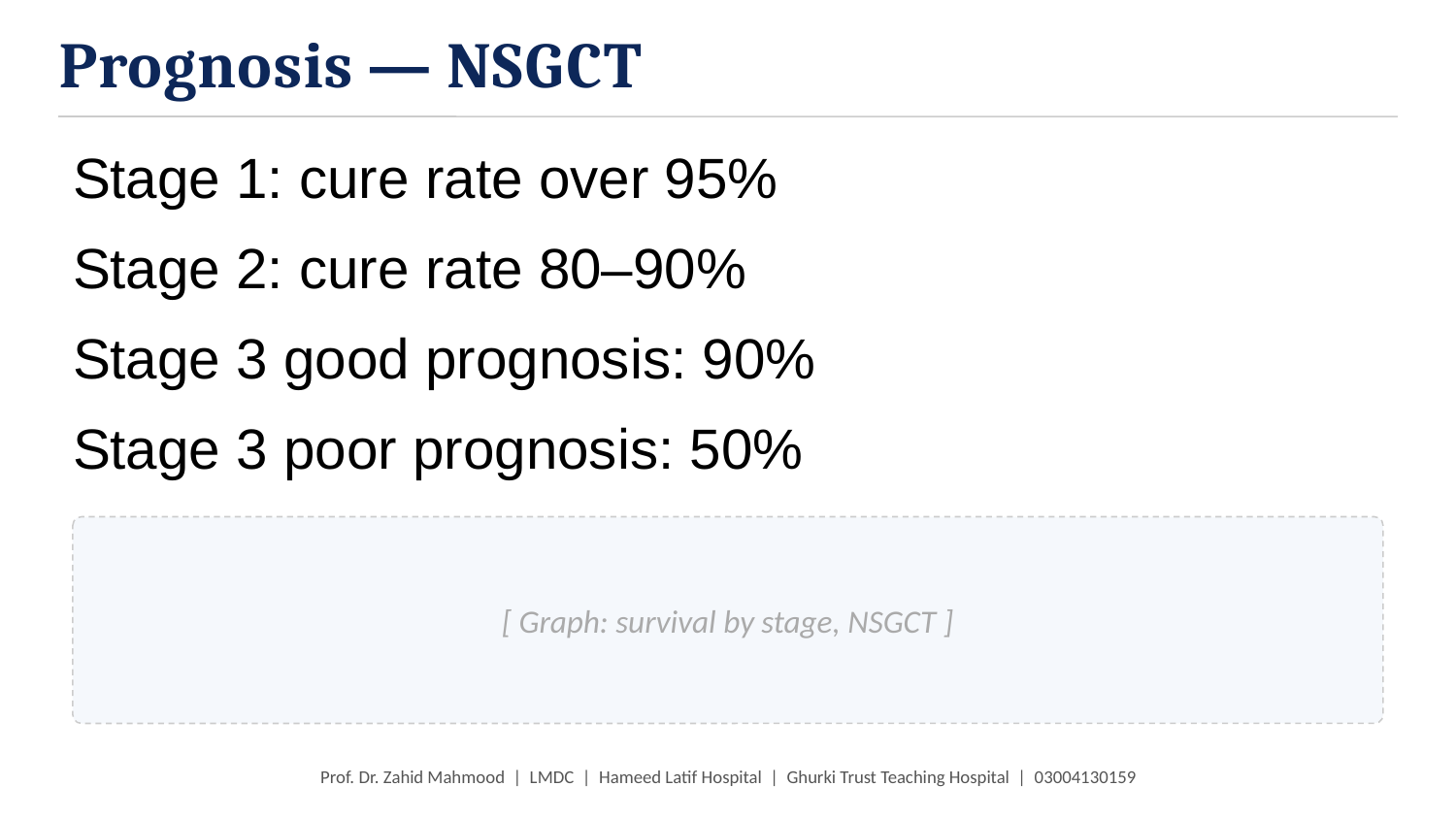

Prognosis — NSGCT

Stage 1: cure rate over 95%
Stage 2: cure rate 80–90%
Stage 3 good prognosis: 90%
Stage 3 poor prognosis: 50%

[ Graph: survival by stage, NSGCT ]
Prof. Dr. Zahid Mahmood  |  LMDC  |  Hameed Latif Hospital  |  Ghurki Trust Teaching Hospital  |  03004130159